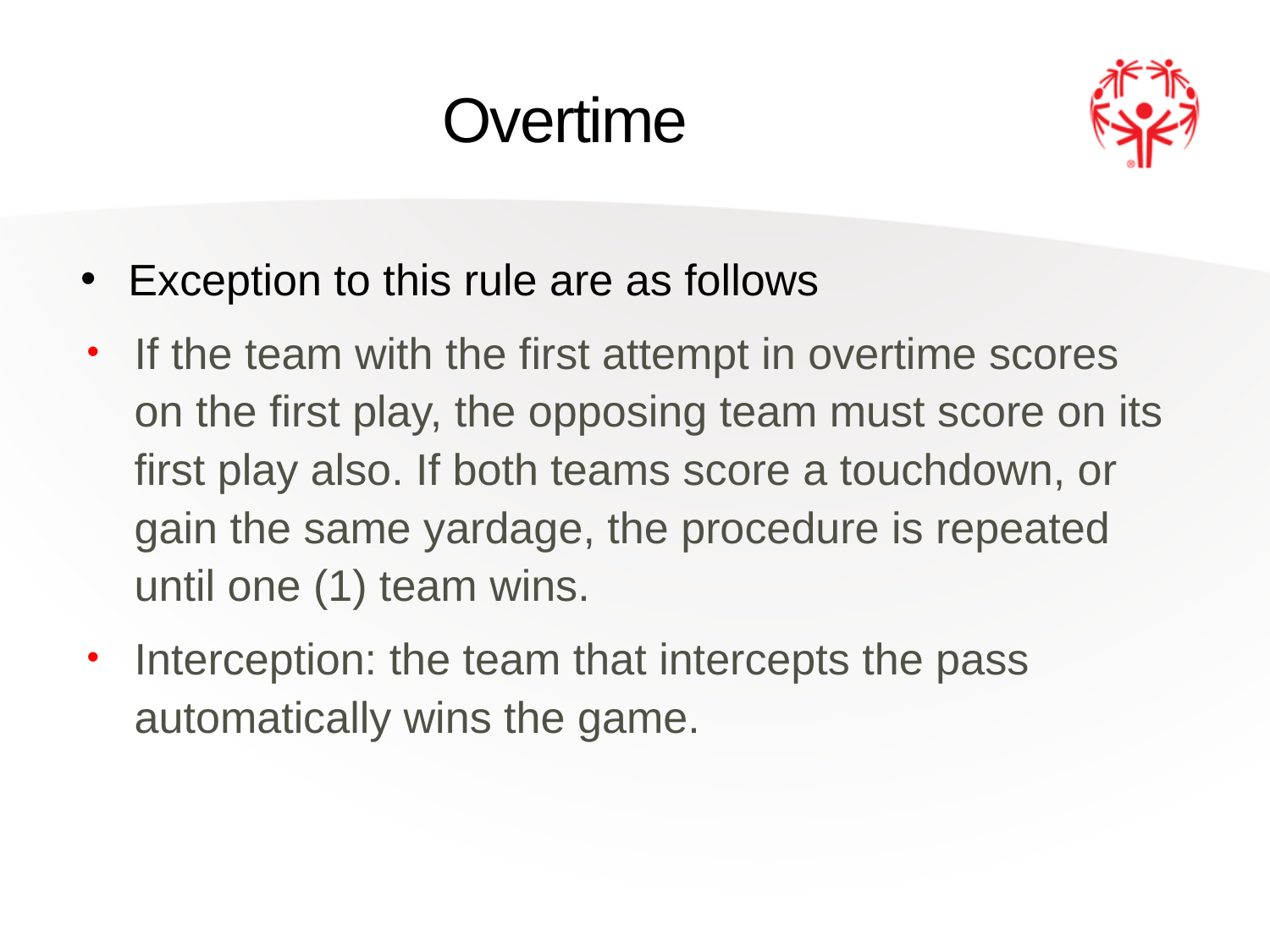

# Overtime
Exception to this rule are as follows
If the team with the first attempt in overtime scores on the first play, the opposing team must score on its first play also. If both teams score a touchdown, or gain the same yardage, the procedure is repeated until one (1) team wins.
Interception: the team that intercepts the pass automatically wins the game.